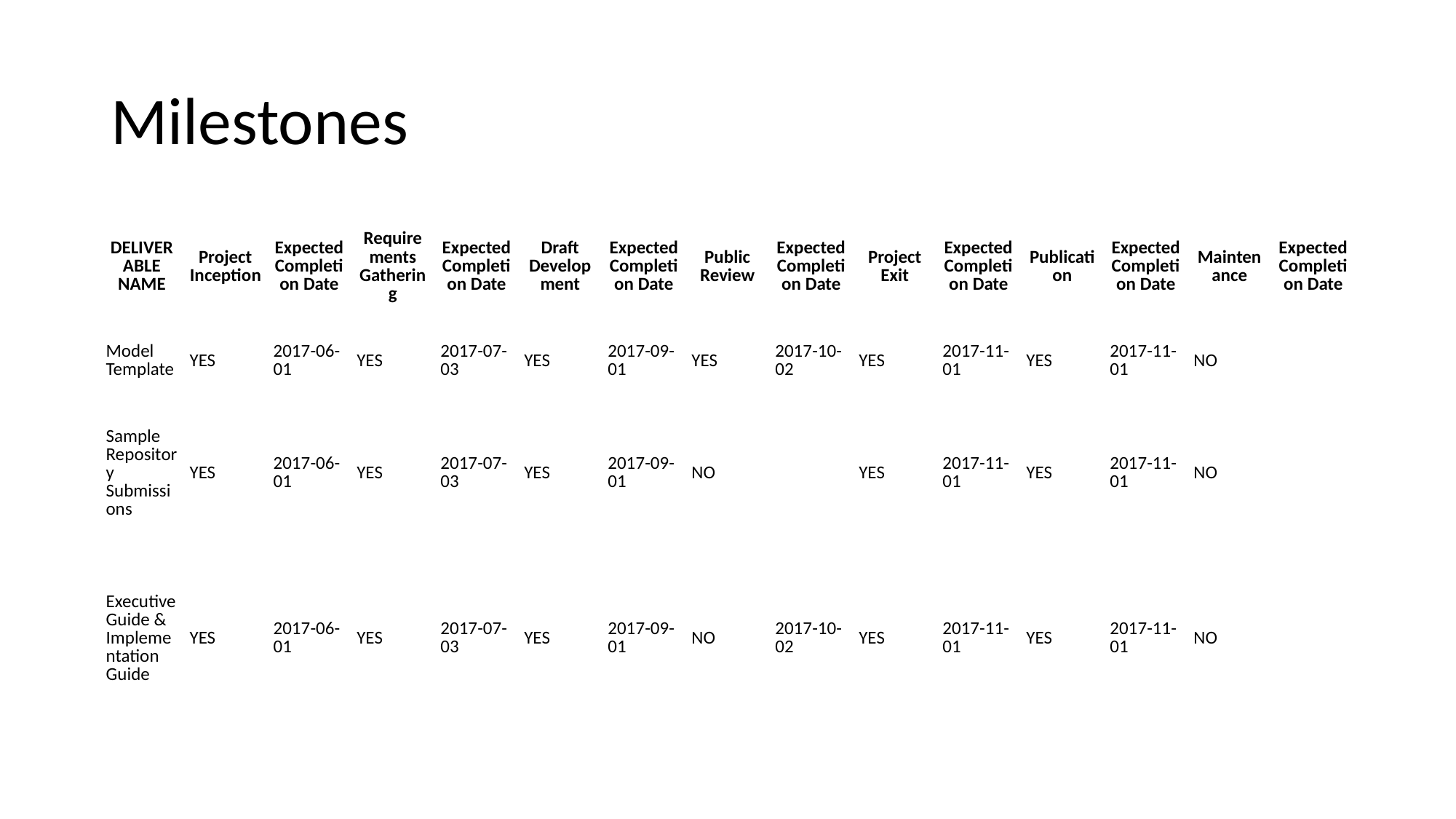

# Milestones
| DELIVERABLE NAME | Project Inception | Expected Completion Date | Requirements Gathering | Expected Completion Date | Draft Development | Expected Completion Date | Public Review | Expected Completion Date | Project Exit | Expected Completion Date | Publication | Expected Completion Date | Maintenance | Expected Completion Date |
| --- | --- | --- | --- | --- | --- | --- | --- | --- | --- | --- | --- | --- | --- | --- |
| Model Template | YES | 2017-06-01 | YES | 2017-07-03 | YES | 2017-09-01 | YES | 2017-10-02 | YES | 2017-11-01 | YES | 2017-11-01 | NO |  |
| Sample Repository Submissions | YES | 2017-06-01 | YES | 2017-07-03 | YES | 2017-09-01 | NO |  | YES | 2017-11-01 | YES | 2017-11-01 | NO |  |
| Executive Guide & Implementation Guide | YES | 2017-06-01 | YES | 2017-07-03 | YES | 2017-09-01 | NO | 2017-10-02 | YES | 2017-11-01 | YES | 2017-11-01 | NO |  |